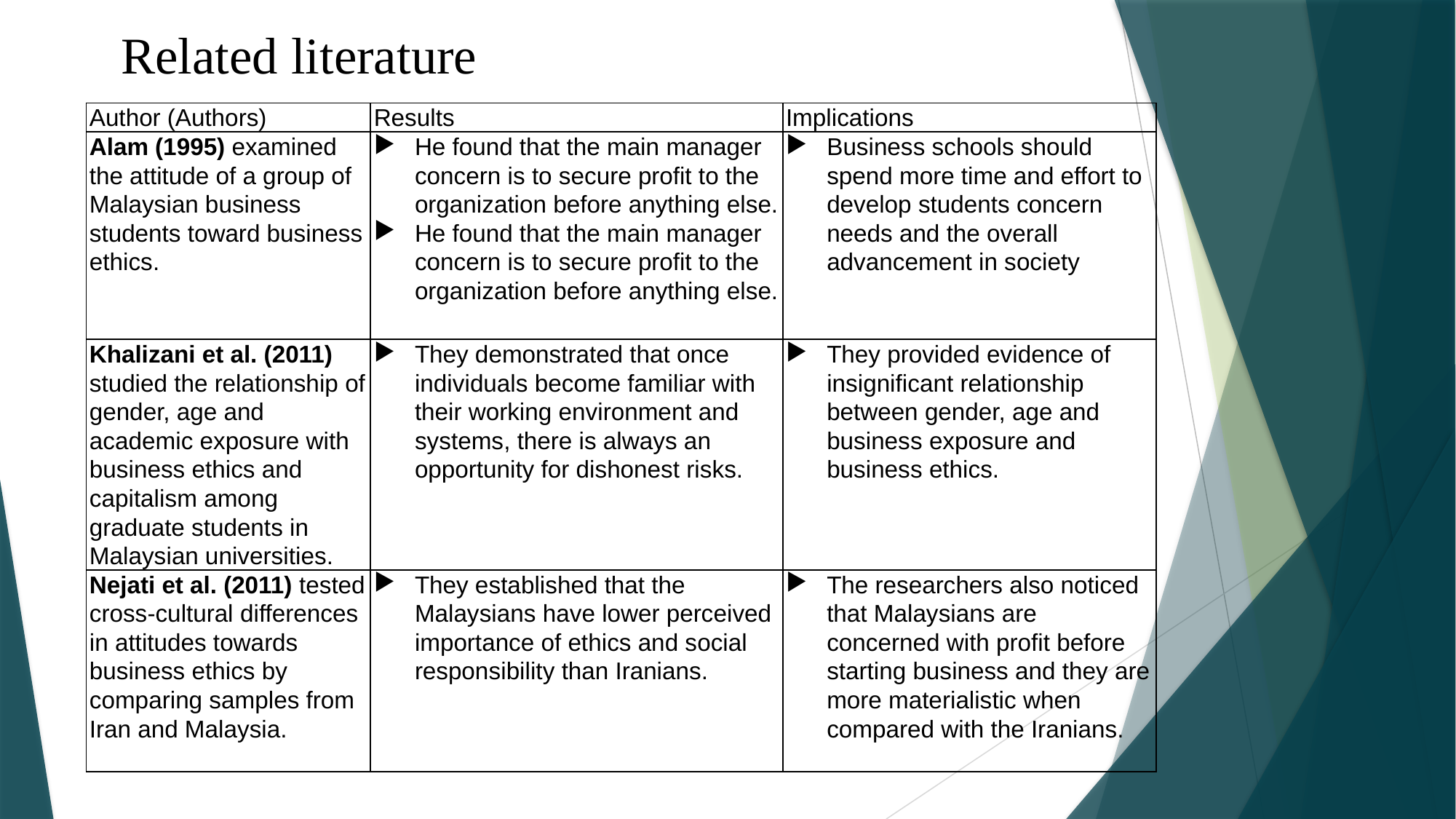

Related literature
| Author (Authors) | Results | Implications |
| --- | --- | --- |
| Alam (1995) examined the attitude of a group of Malaysian business students toward business ethics. | He found that the main manager concern is to secure profit to the organization before anything else. He found that the main manager concern is to secure profit to the organization before anything else. | Business schools should spend more time and effort to develop students concern needs and the overall advancement in society |
| Khalizani et al. (2011) studied the relationship of gender, age and academic exposure with business ethics and capitalism among graduate students in Malaysian universities. | They demonstrated that once individuals become familiar with their working environment and systems, there is always an opportunity for dishonest risks. | They provided evidence of insignificant relationship between gender, age and business exposure and business ethics. |
| Nejati et al. (2011) tested cross-cultural differences in attitudes towards business ethics by comparing samples from Iran and Malaysia. | They established that the Malaysians have lower perceived importance of ethics and social responsibility than Iranians. | The researchers also noticed that Malaysians are concerned with profit before starting business and they are more materialistic when compared with the Iranians. |